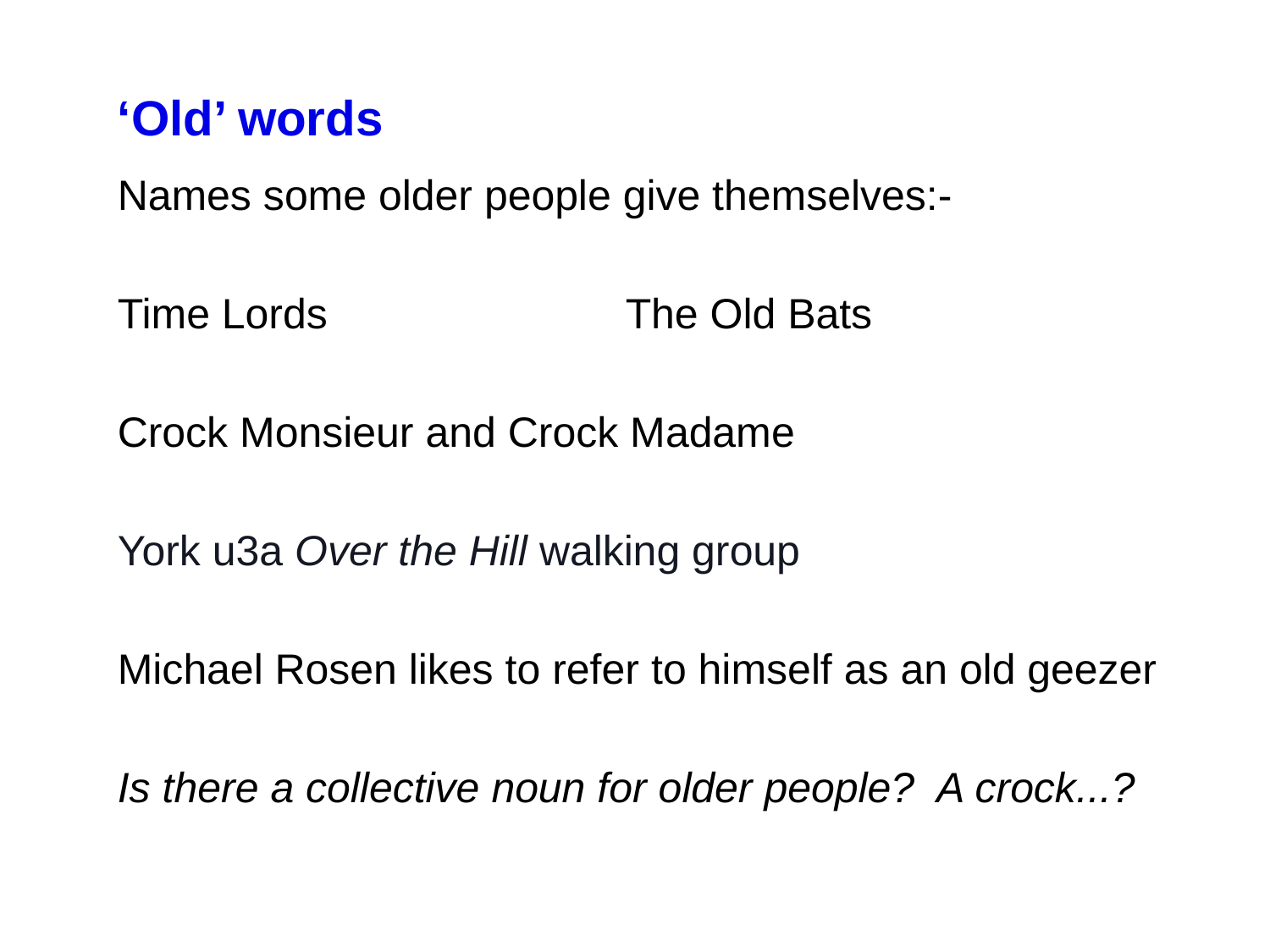

‘Old’ words
Names some older people give themselves:-

Time Lords			The Old Bats

Crock Monsieur and Crock Madame

York u3a Over the Hill walking group

Michael Rosen likes to refer to himself as an old geezer

Is there a collective noun for older people?  A crock...?